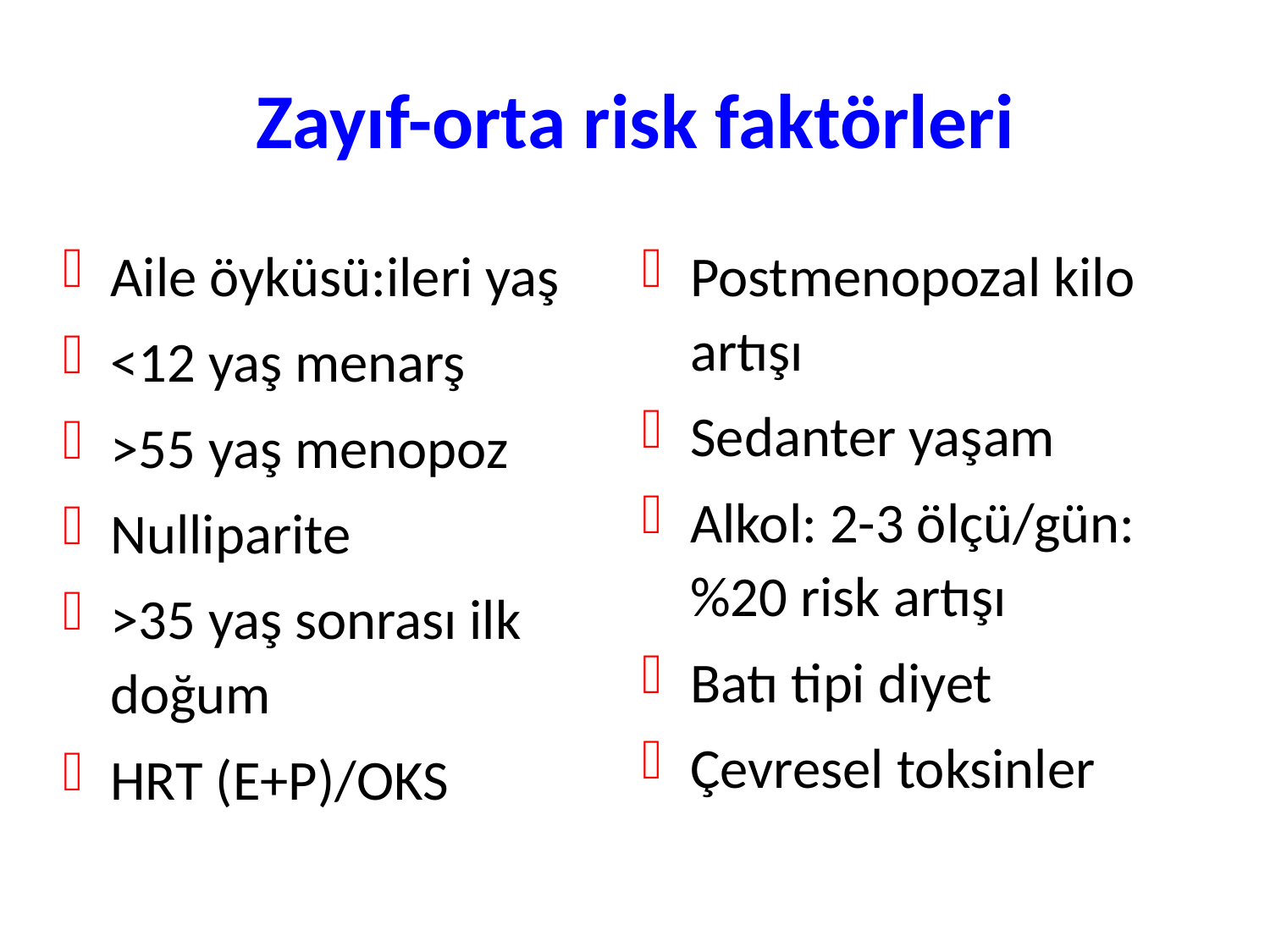

# Zayıf-orta risk faktörleri
Aile öyküsü:ileri yaş
<12 yaş menarş
>55 yaş menopoz
Nulliparite
>35 yaş sonrası ilk doğum
HRT (E+P)/OKS

Postmenopozal kilo artışı
Sedanter yaşam
Alkol: 2-3 ölçü/gün: %20 risk artışı
Batı tipi diyet
Çevresel toksinler